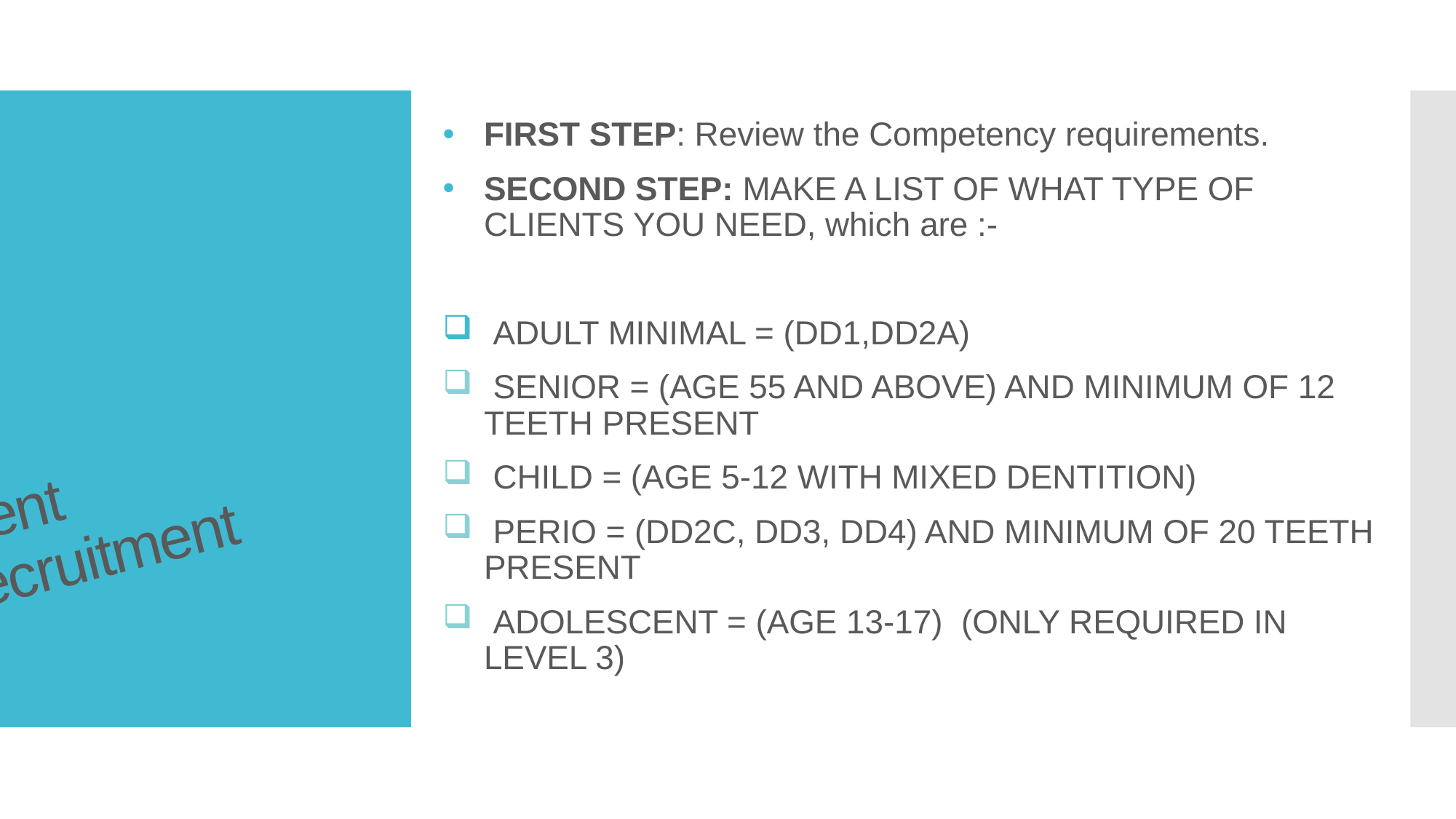

FIRST STEP: Review the Competency requirements.
SECOND STEP: MAKE A LIST OF WHAT TYPE OF CLIENTS YOU NEED, which are :-

 ADULT MINIMAL = (DD1,DD2A)
 SENIOR = (AGE 55 AND ABOVE) AND MINIMUM OF 12 TEETH PRESENT
 CHILD = (AGE 5-12 WITH MIXED DENTITION)
 PERIO = (DD2C, DD3, DD4) AND MINIMUM OF 20 TEETH PRESENT
 ADOLESCENT = (AGE 13-17)  (ONLY REQUIRED IN LEVEL 3)

# Client Recruitment